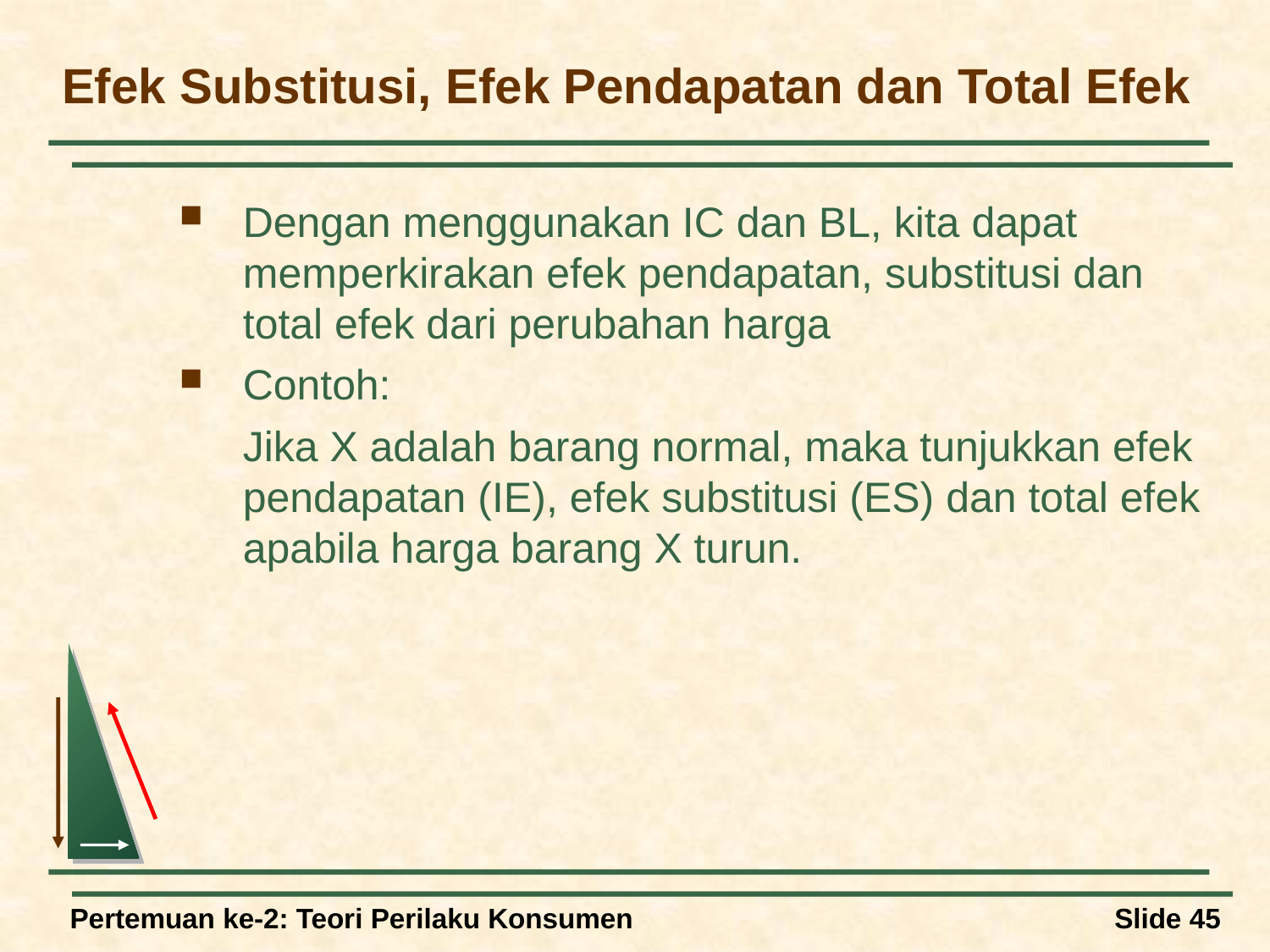

# Efek Substitusi, Efek Pendapatan dan Total Efek
Dengan menggunakan IC dan BL, kita dapat memperkirakan efek pendapatan, substitusi dan total efek dari perubahan harga
Contoh:
	Jika X adalah barang normal, maka tunjukkan efek pendapatan (IE), efek substitusi (ES) dan total efek apabila harga barang X turun.
Pertemuan ke-2: Teori Perilaku Konsumen
Slide 45